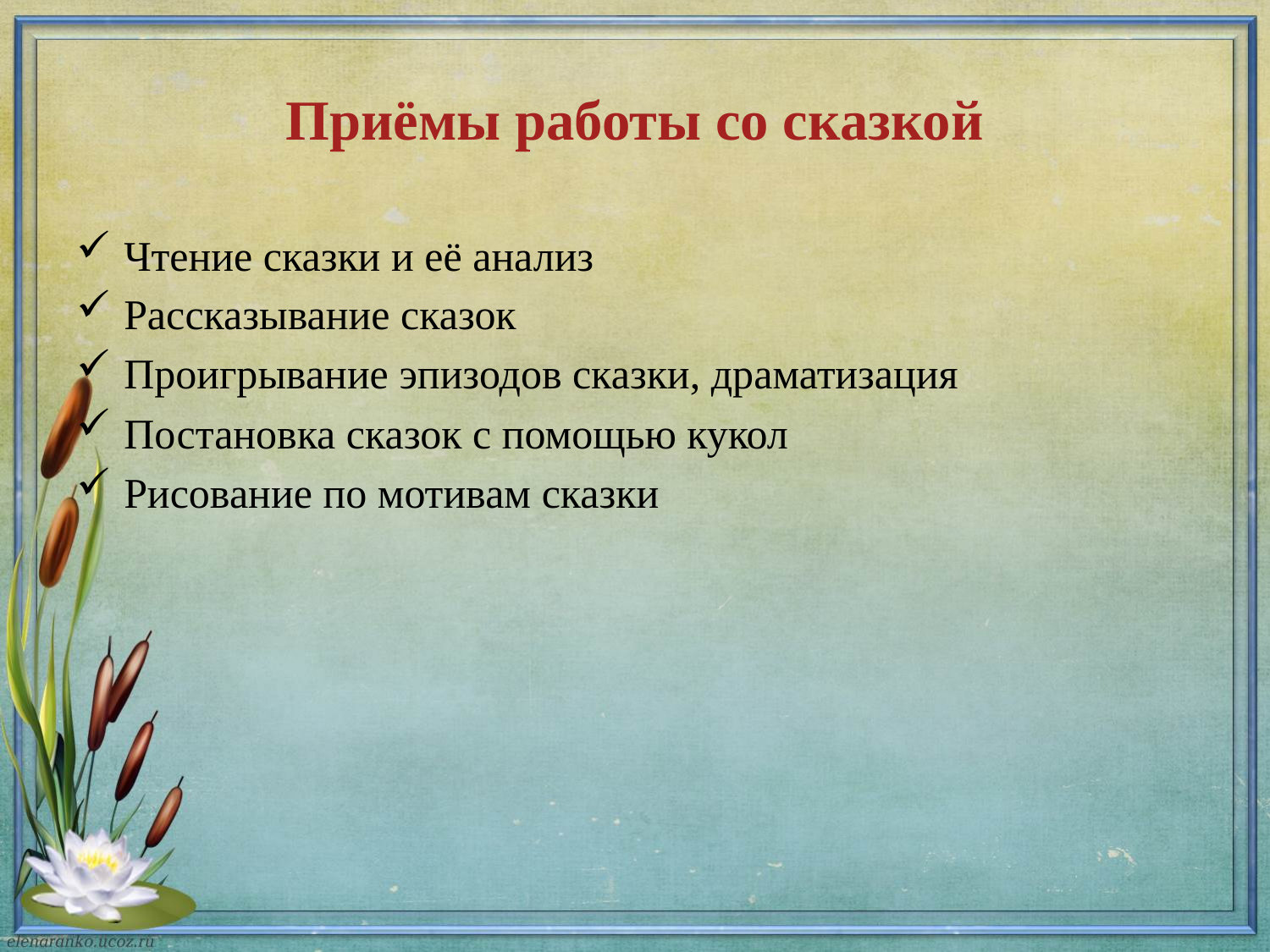

# Приёмы работы со сказкой
Чтение сказки и её анализ
Рассказывание сказок
Проигрывание эпизодов сказки, драматизация
Постановка сказок с помощью кукол
Рисование по мотивам сказки